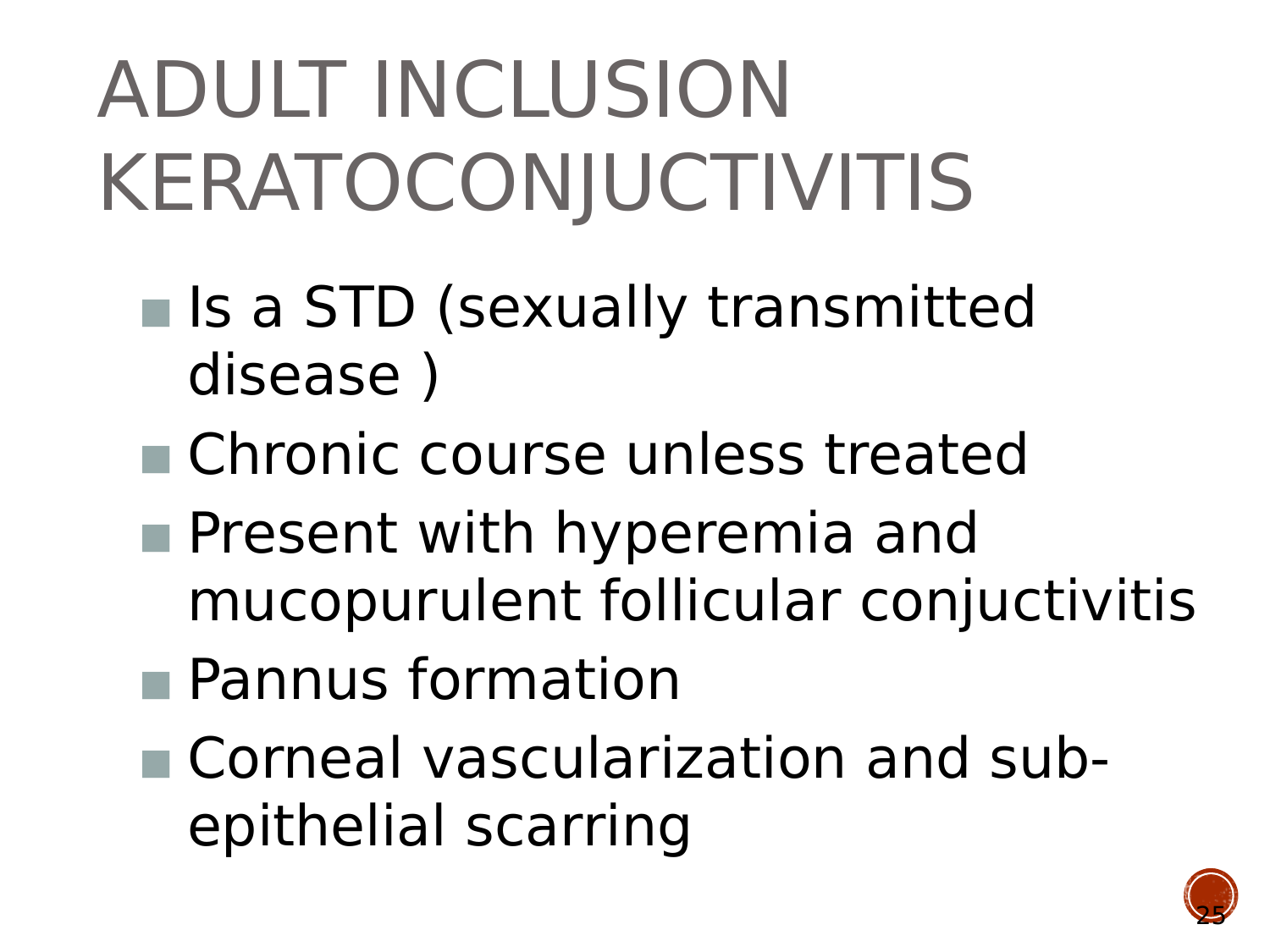

# Adult Inclusion Keratoconjuctivitis
Is a STD (sexually transmitted disease )
Chronic course unless treated
Present with hyperemia and mucopurulent follicular conjuctivitis
Pannus formation
Corneal vascularization and sub- epithelial scarring

25